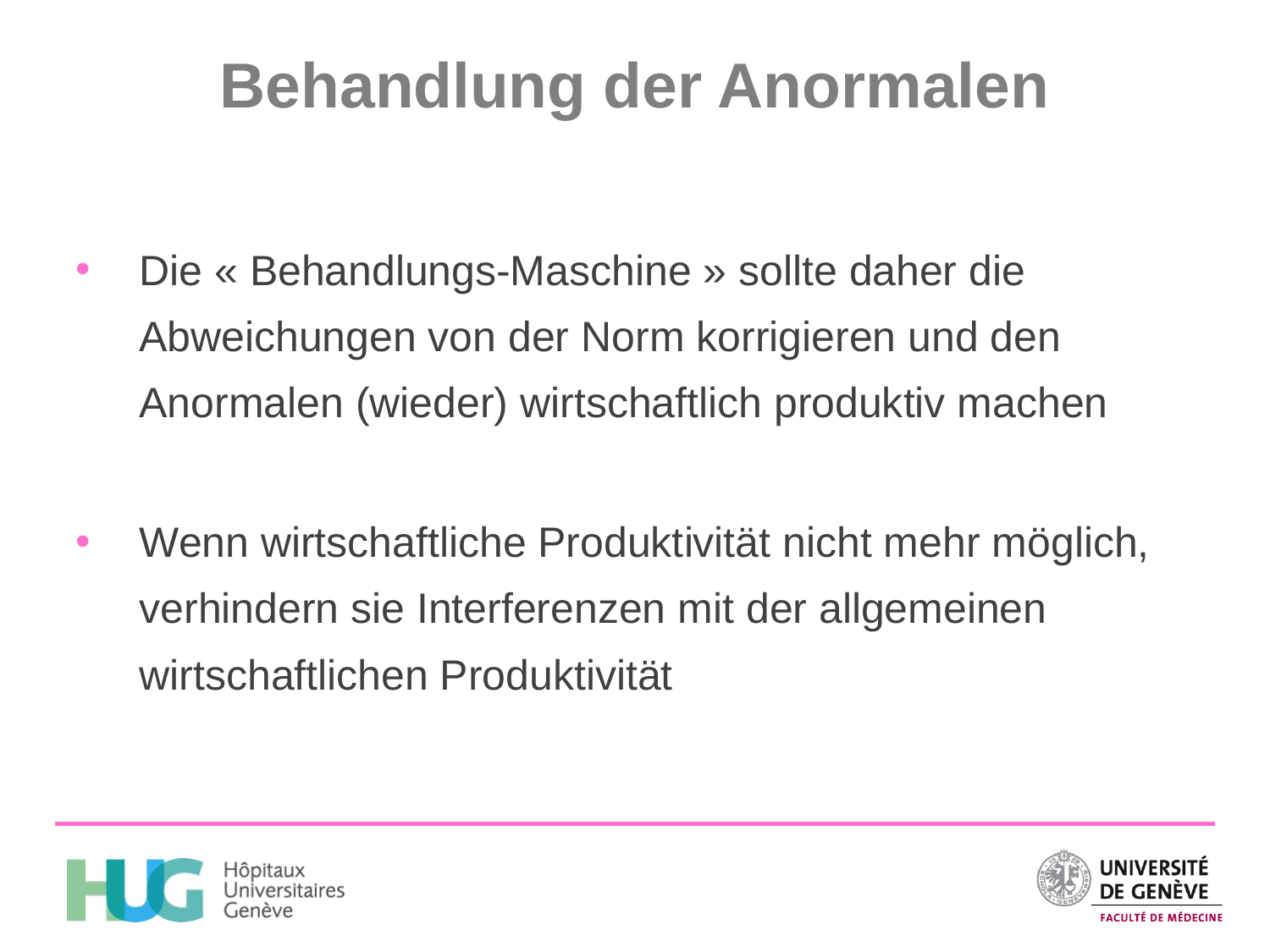

# Behandlung der Anormalen
Die « Behandlungs-Maschine » sollte daher die Abweichungen von der Norm korrigieren und den Anormalen (wieder) wirtschaftlich produktiv machen
Wenn wirtschaftliche Produktivität nicht mehr möglich, verhindern sie Interferenzen mit der allgemeinen wirtschaftlichen Produktivität